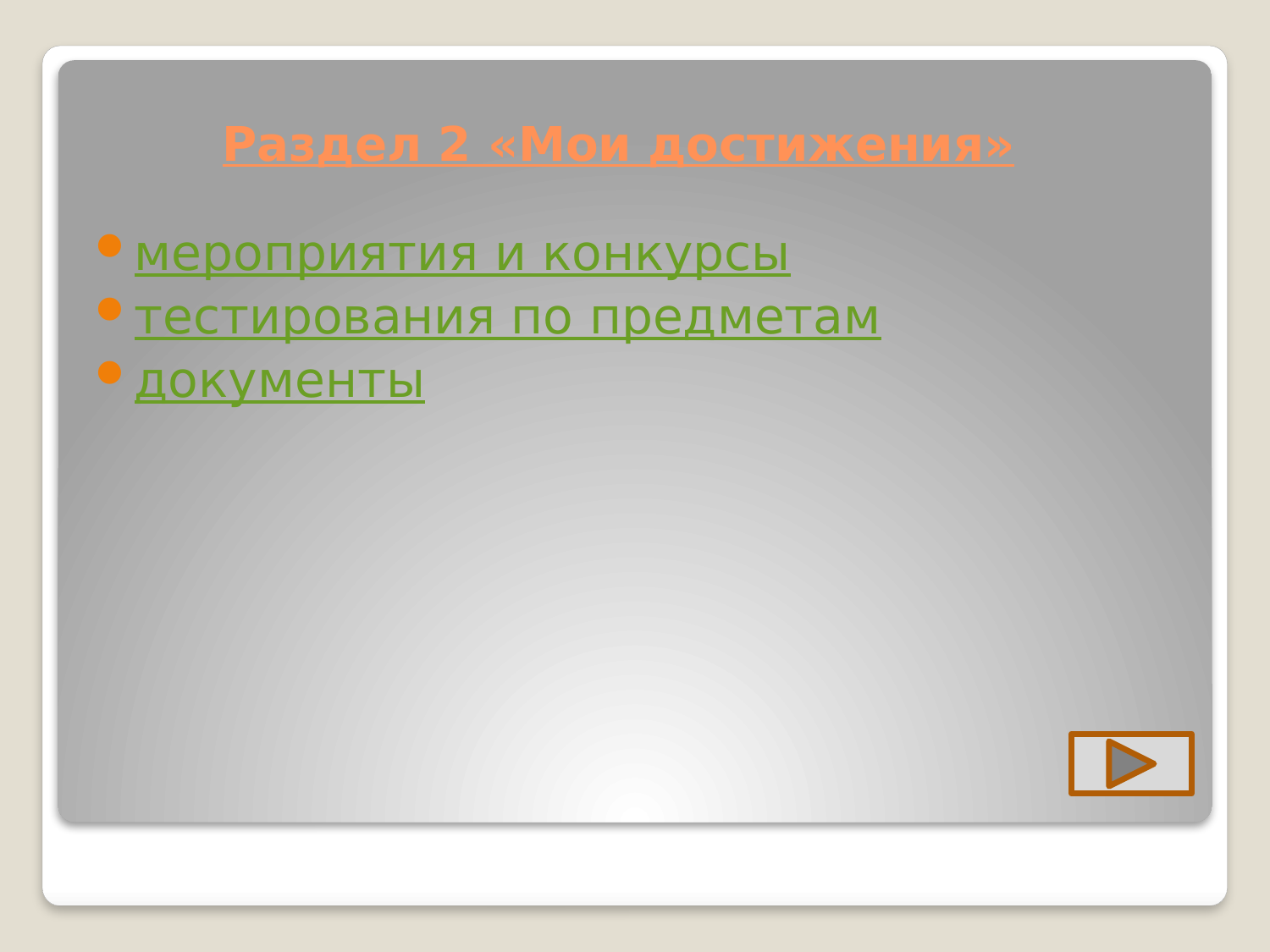

# Раздел 2 «Мои достижения»
мероприятия и конкурсы
тестирования по предметам
документы